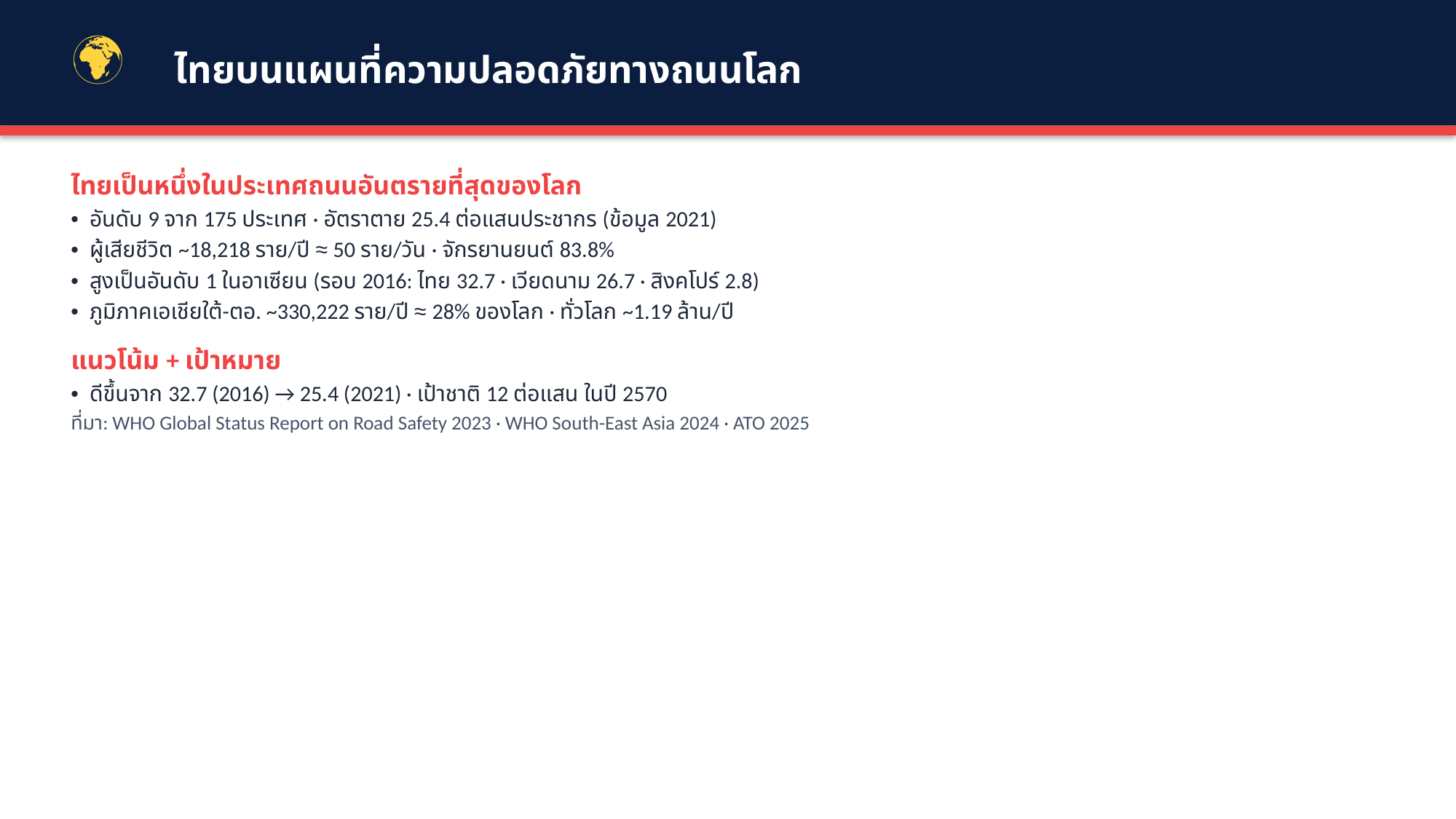

🌍
ไทยบนแผนที่ความปลอดภัยทางถนนโลก

ไทยเป็นหนึ่งในประเทศถนนอันตรายที่สุดของโลก
•  อันดับ 9 จาก 175 ประเทศ · อัตราตาย 25.4 ต่อแสนประชากร (ข้อมูล 2021)
•  ผู้เสียชีวิต ~18,218 ราย/ปี ≈ 50 ราย/วัน · จักรยานยนต์ 83.8%
•  สูงเป็นอันดับ 1 ในอาเซียน (รอบ 2016: ไทย 32.7 · เวียดนาม 26.7 · สิงคโปร์ 2.8)
•  ภูมิภาคเอเชียใต้-ตอ. ~330,222 ราย/ปี ≈ 28% ของโลก · ทั่วโลก ~1.19 ล้าน/ปี
แนวโน้ม + เป้าหมาย
•  ดีขึ้นจาก 32.7 (2016) → 25.4 (2021) · เป้าชาติ 12 ต่อแสน ในปี 2570
ที่มา: WHO Global Status Report on Road Safety 2023 · WHO South-East Asia 2024 · ATO 2025